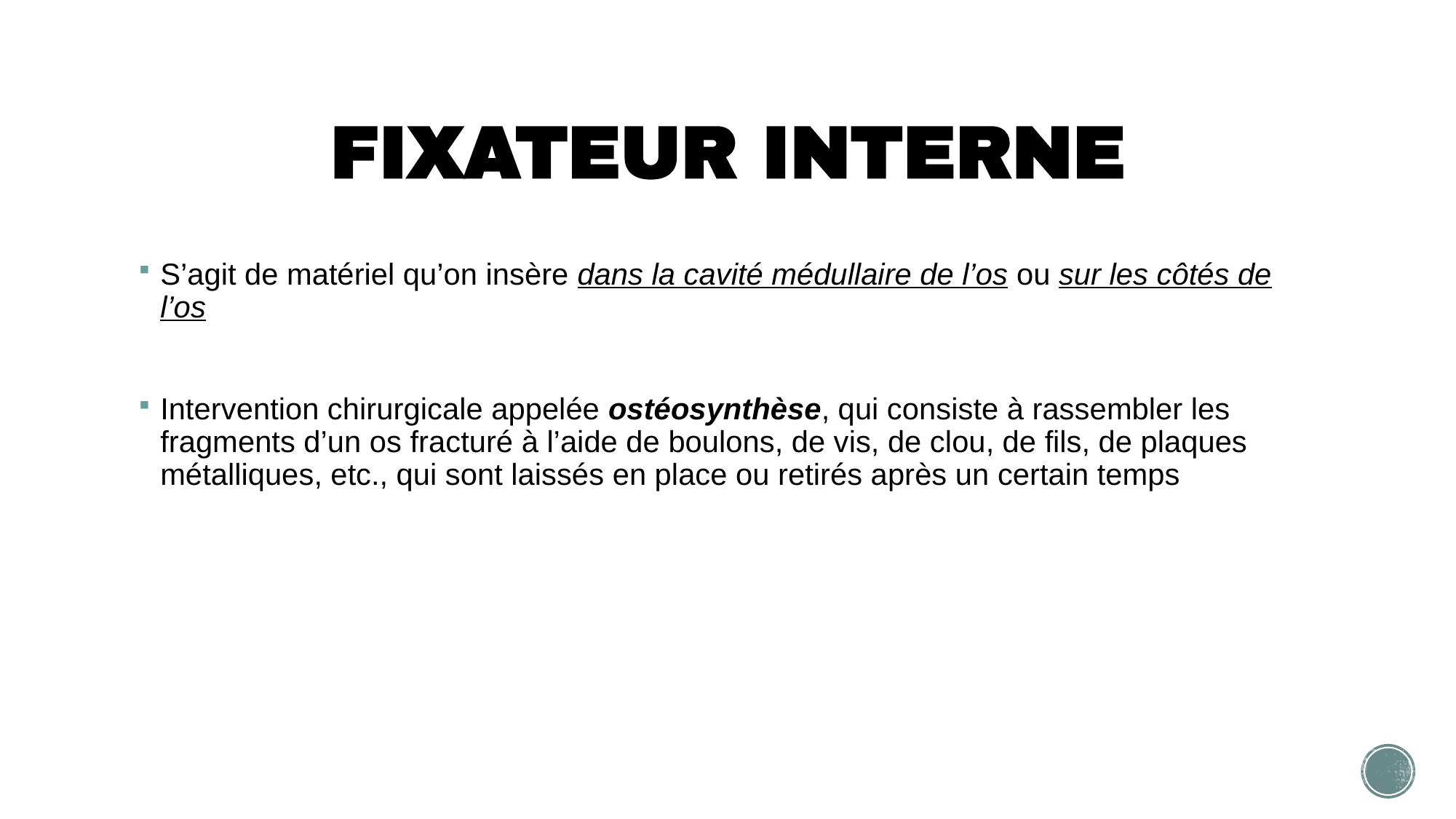

# FIXATEUR INTERNE
S’agit de matériel qu’on insère dans la cavité médullaire de l’os ou sur les côtés de l’os

Intervention chirurgicale appelée ostéosynthèse, qui consiste à rassembler les fragments d’un os fracturé à l’aide de boulons, de vis, de clou, de fils, de plaques métalliques, etc., qui sont laissés en place ou retirés après un certain temps